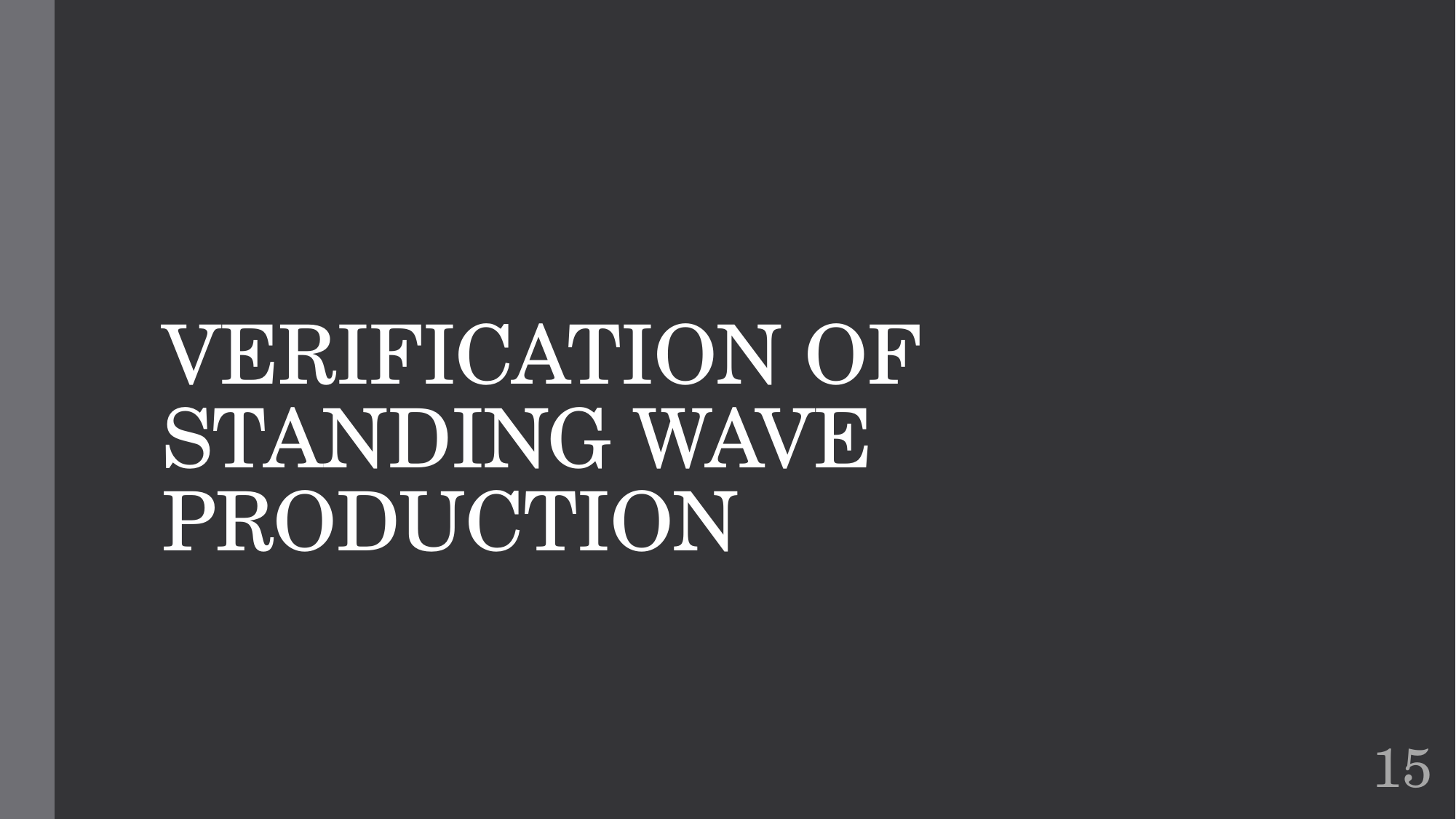

# VERIFICATION OF STANDING WAVE PRODUCTION

15